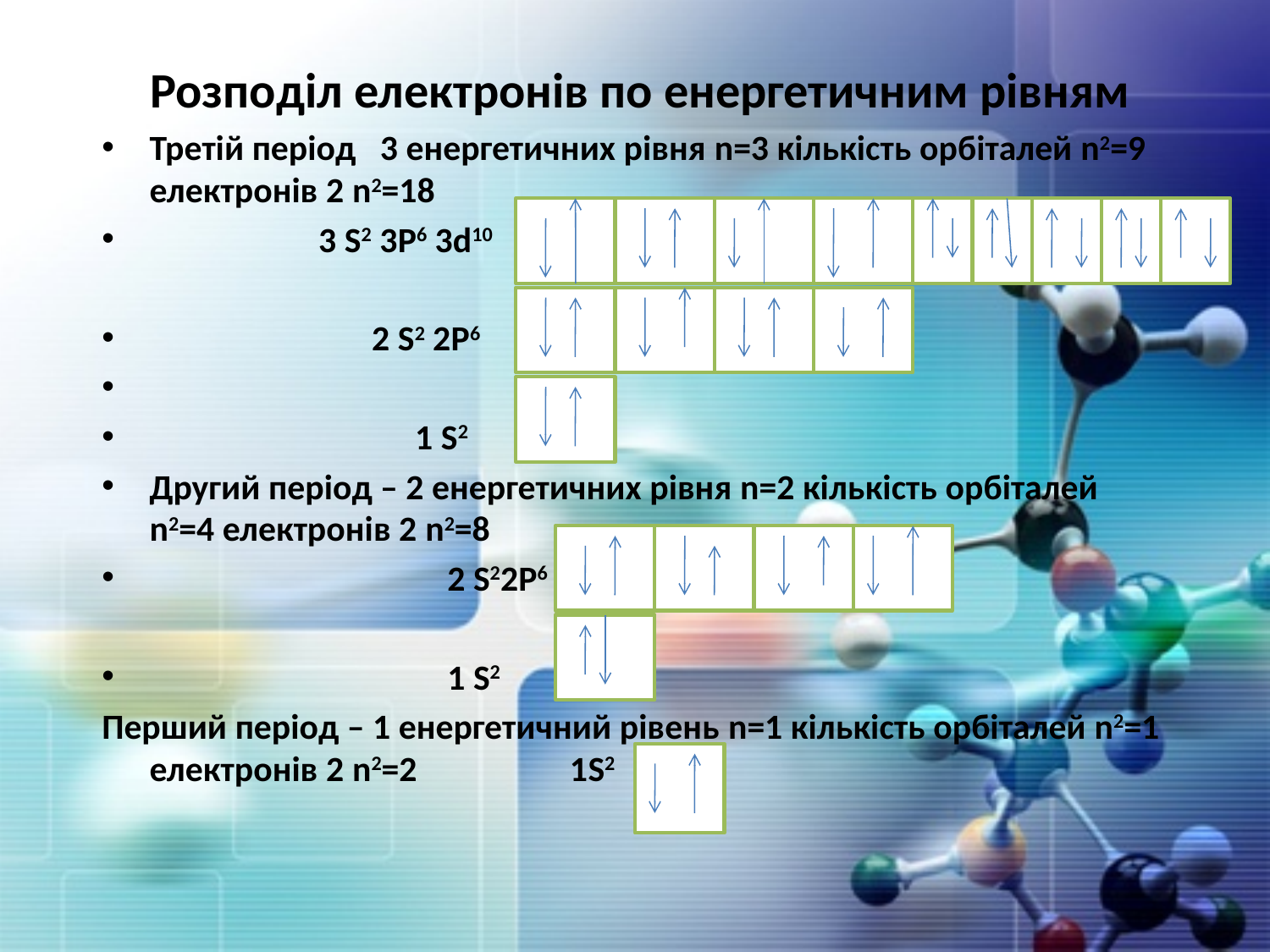

# Розподіл електронів по енергетичним рівням
Третій період   3 енергетичних рівня n=3 кількість орбіталей n2=9 електронів 2 n2=18
                     3 S2 3P6 3d10

                                               2 S2 2P6

                                 1 S2
Другий період – 2 енергетичних рівня n=2 кількість орбіталей n2=4 електронів 2 n2=8
                                     2 S22P6

                                     1 S2
Перший період – 1 енергетичний рівень n=1 кількість орбіталей n2=1 електронів 2 n2=2                   1S2